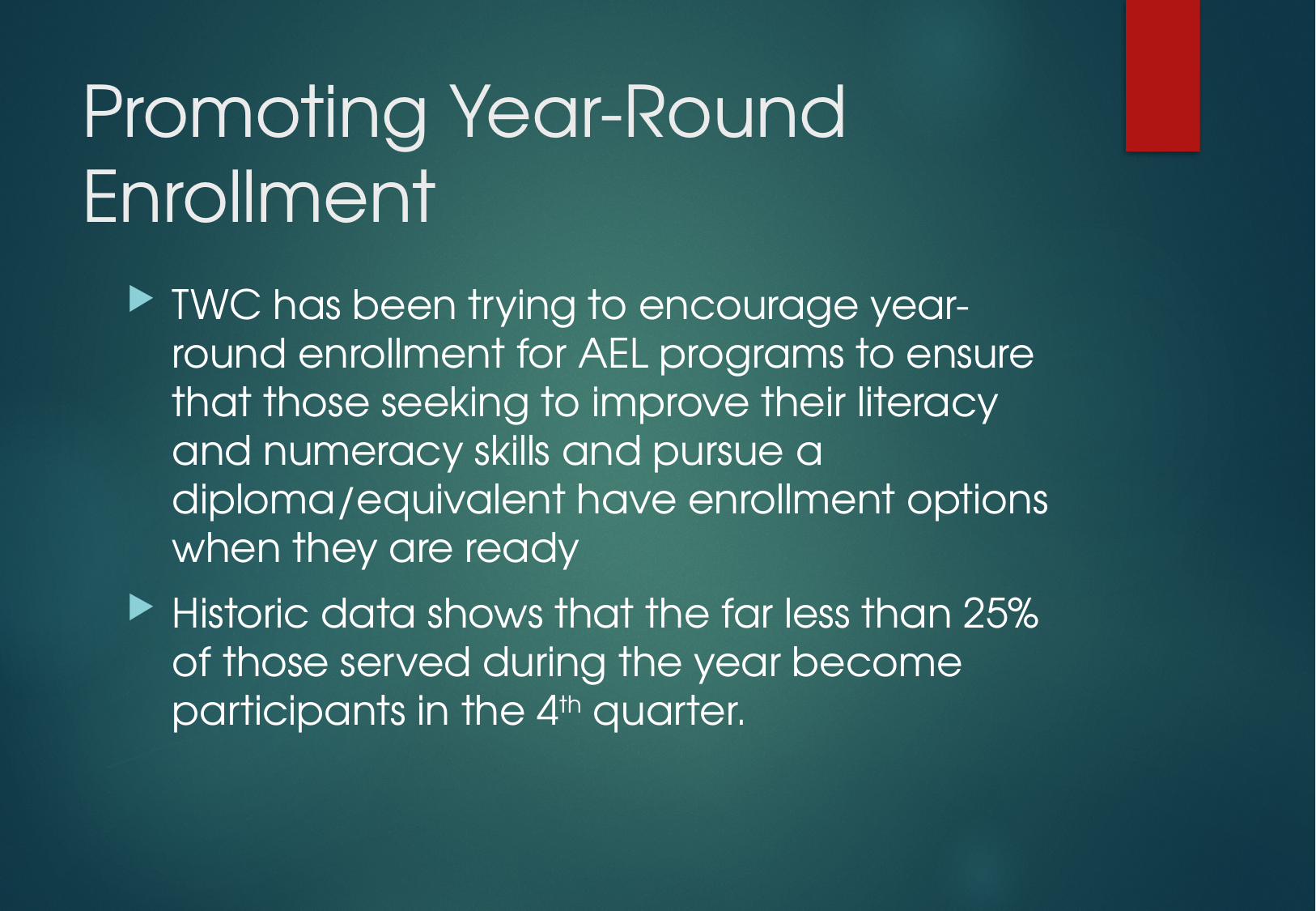

# Promoting Year-Round Enrollment
TWC has been trying to encourage year-round enrollment for AEL programs to ensure that those seeking to improve their literacy and numeracy skills and pursue a diploma/equivalent have enrollment options when they are ready
Historic data shows that the far less than 25% of those served during the year become participants in the 4th quarter.